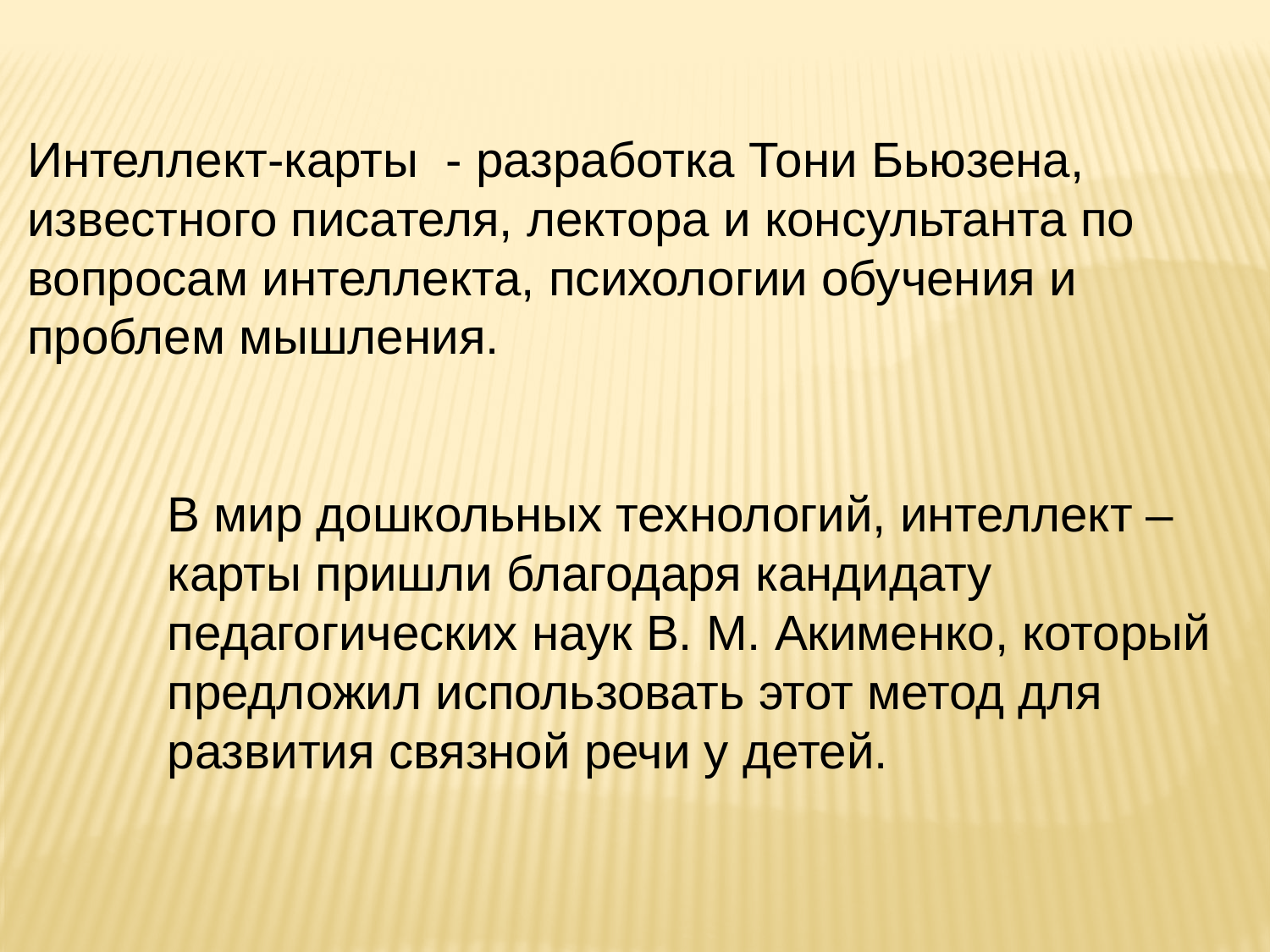

Интеллект-карты  - разработка Тони Бьюзена, известного писателя, лектора и консультанта по вопросам интеллекта, психологии обучения и проблем мышления.
В мир дошкольных технологий, интеллект – карты пришли благодаря кандидату педагогических наук В. М. Акименко, который предложил использовать этот метод для развития связной речи у детей.